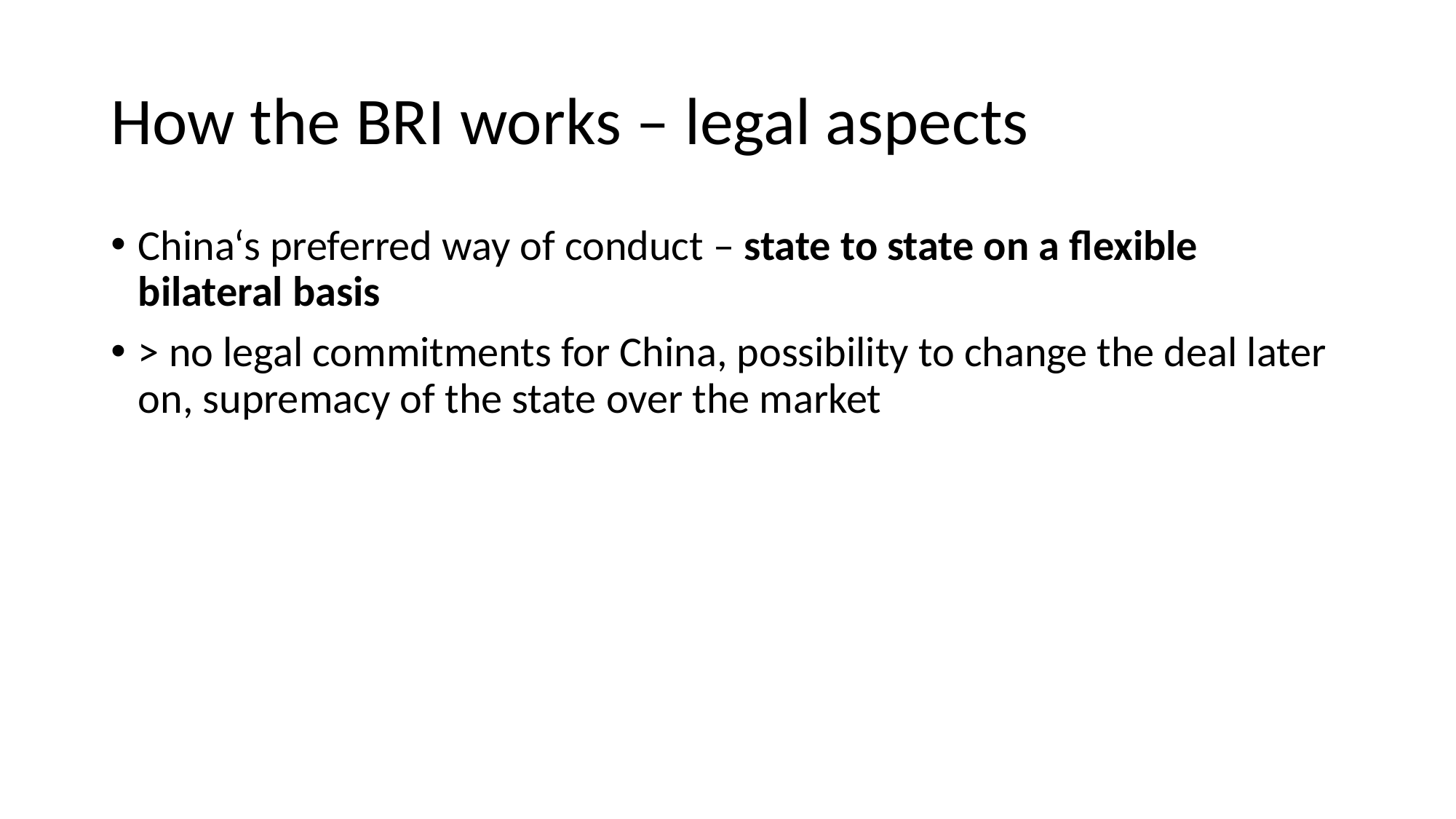

# How the BRI works – legal aspects
China‘s preferred way of conduct – state to state on a flexible bilateral basis
> no legal commitments for China, possibility to change the deal later on, supremacy of the state over the market